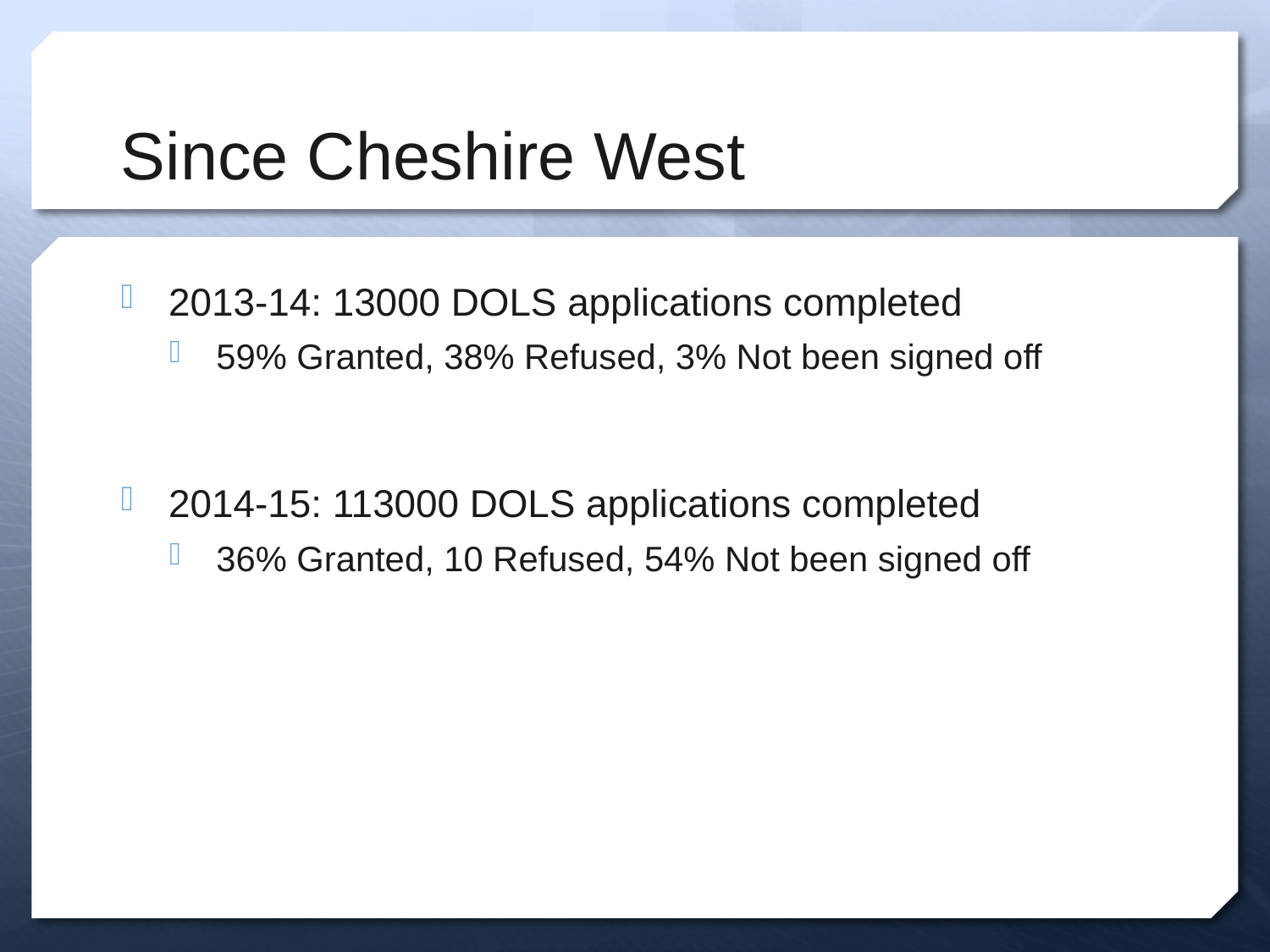

# Since Cheshire West
2013-14: 13000 DOLS applications completed
59% Granted, 38% Refused, 3% Not been signed off

2014-15: 113000 DOLS applications completed
36% Granted, 10 Refused, 54% Not been signed off